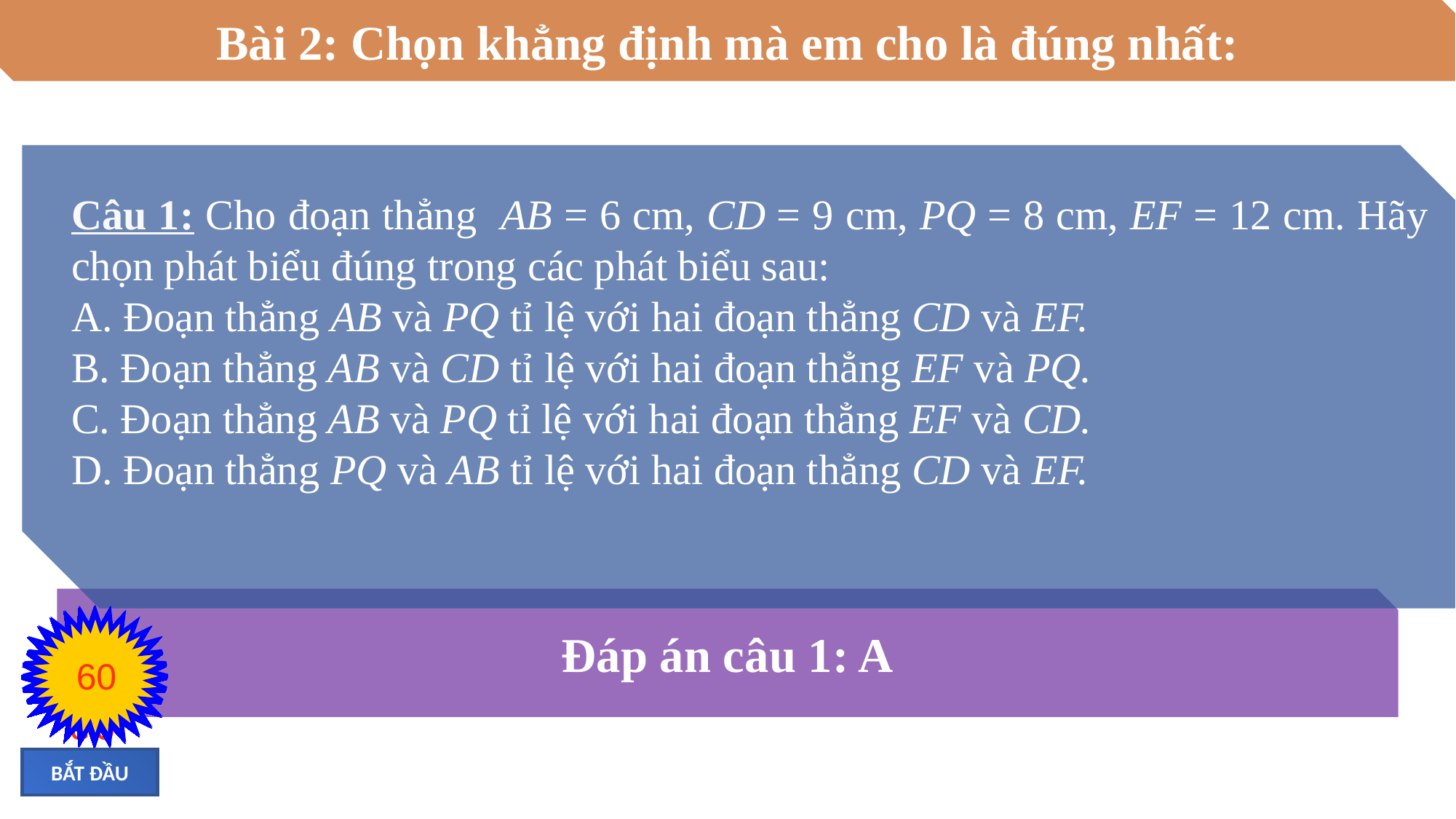

Bài 2: Chọn khẳng định mà em cho là đúng nhất:

Câu 1: Cho đoạn thẳng  AB = 6 cm, CD = 9 cm, PQ = 8 cm, EF = 12 cm. Hãy chọn phát biểu đúng trong các phát biểu sau:
A. Đoạn thẳng AB và PQ tỉ lệ với hai đoạn thẳng CD và EF.
B. Đoạn thẳng AB và CD tỉ lệ với hai đoạn thẳng EF và PQ.
C. Đoạn thẳng AB và PQ tỉ lệ với hai đoạn thẳng EF và CD.
D. Đoạn thẳng PQ và AB tỉ lệ với hai đoạn thẳng CD và EF.

Đáp án câu 1: A

60

HEÁT GIÔØ

00

01

02

03

04

05

06

07

08

09

10

11

12

13

14

15

16

17

18

19

20

21

22

23

24

25

26

27

28

29

30

31

32

33

34

35

36

37

38

39

40

41

42

43

44

45

46

47

48

49

50

51

52

53

54

55

56

57

58

59
BẮT ĐẦU